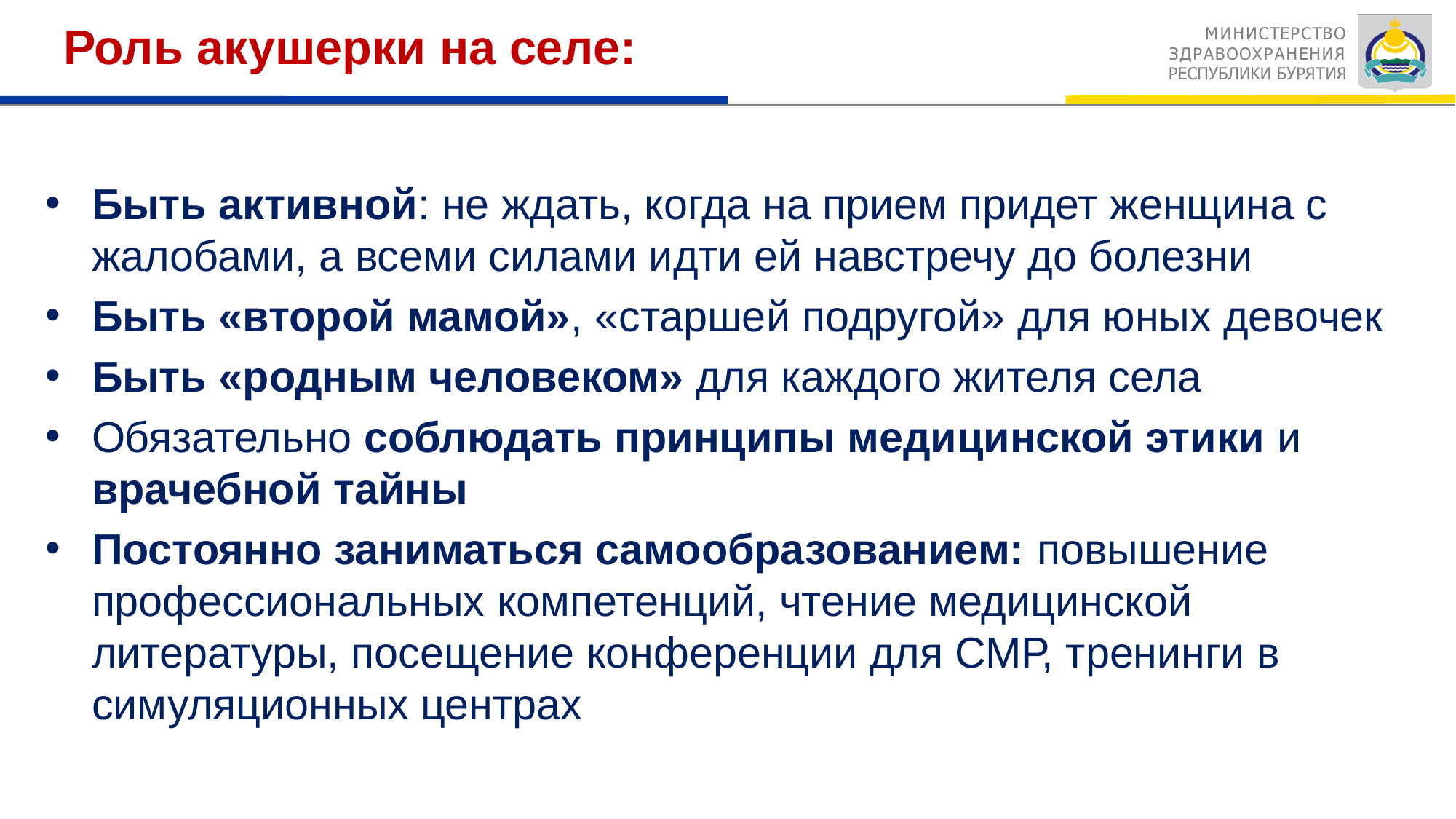

# Роль акушерки на селе:
Быть активной: не ждать, когда на прием придет женщина с жалобами, а всеми силами идти ей навстречу до болезни
Быть «второй мамой», «старшей подругой» для юных девочек
Быть «родным человеком» для каждого жителя села
Обязательно соблюдать принципы медицинской этики и врачебной тайны
Постоянно заниматься самообразованием: повышение профессиональных компетенций, чтение медицинской литературы, посещение конференции для СМР, тренинги в симуляционных центрах